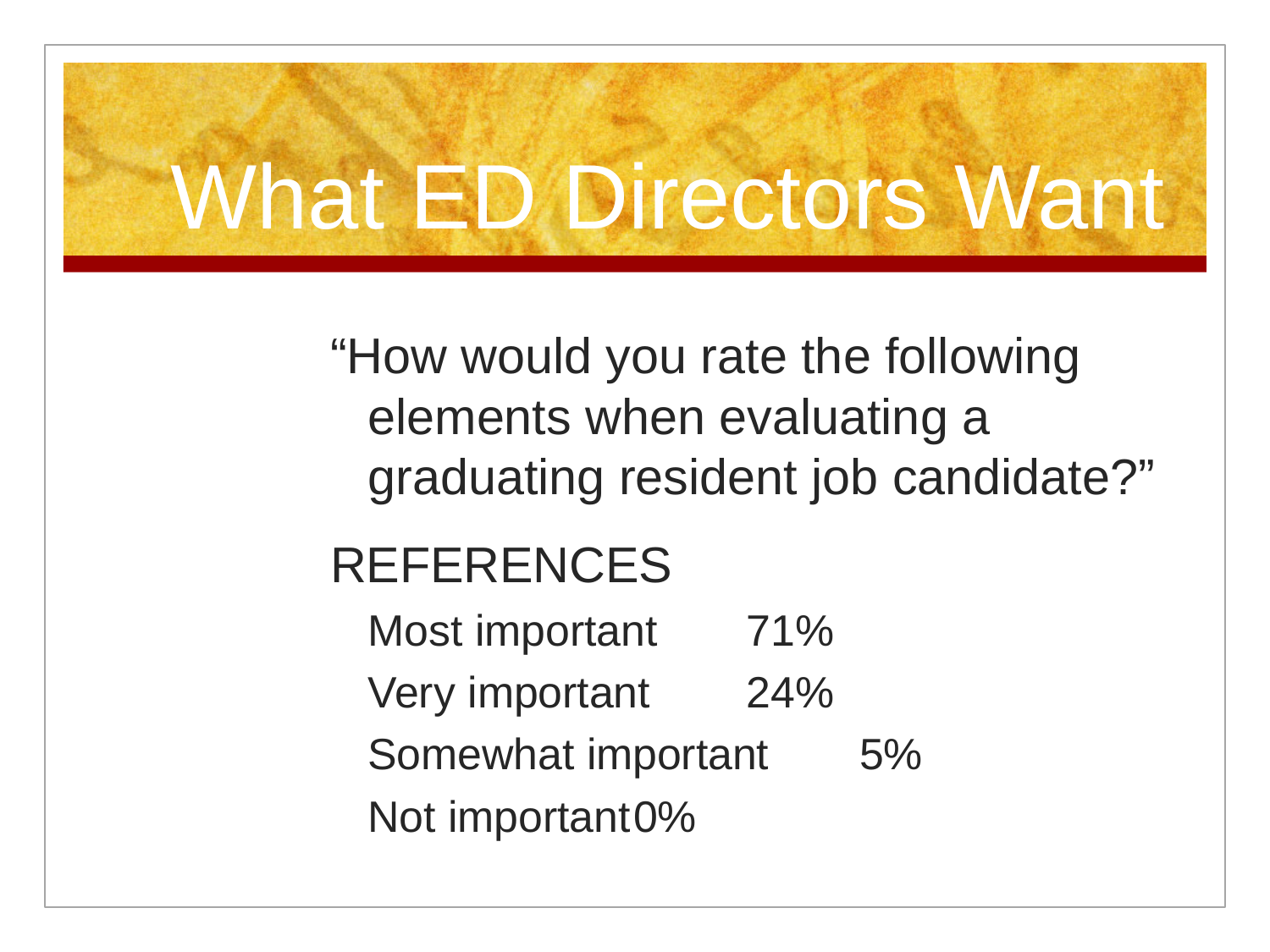

# What ED Directors Want
“How would you rate the following elements when evaluating a graduating resident job candidate?”
REFERENCES
Most important			71%
Very important			24%
Somewhat important		5%
Not important			0%